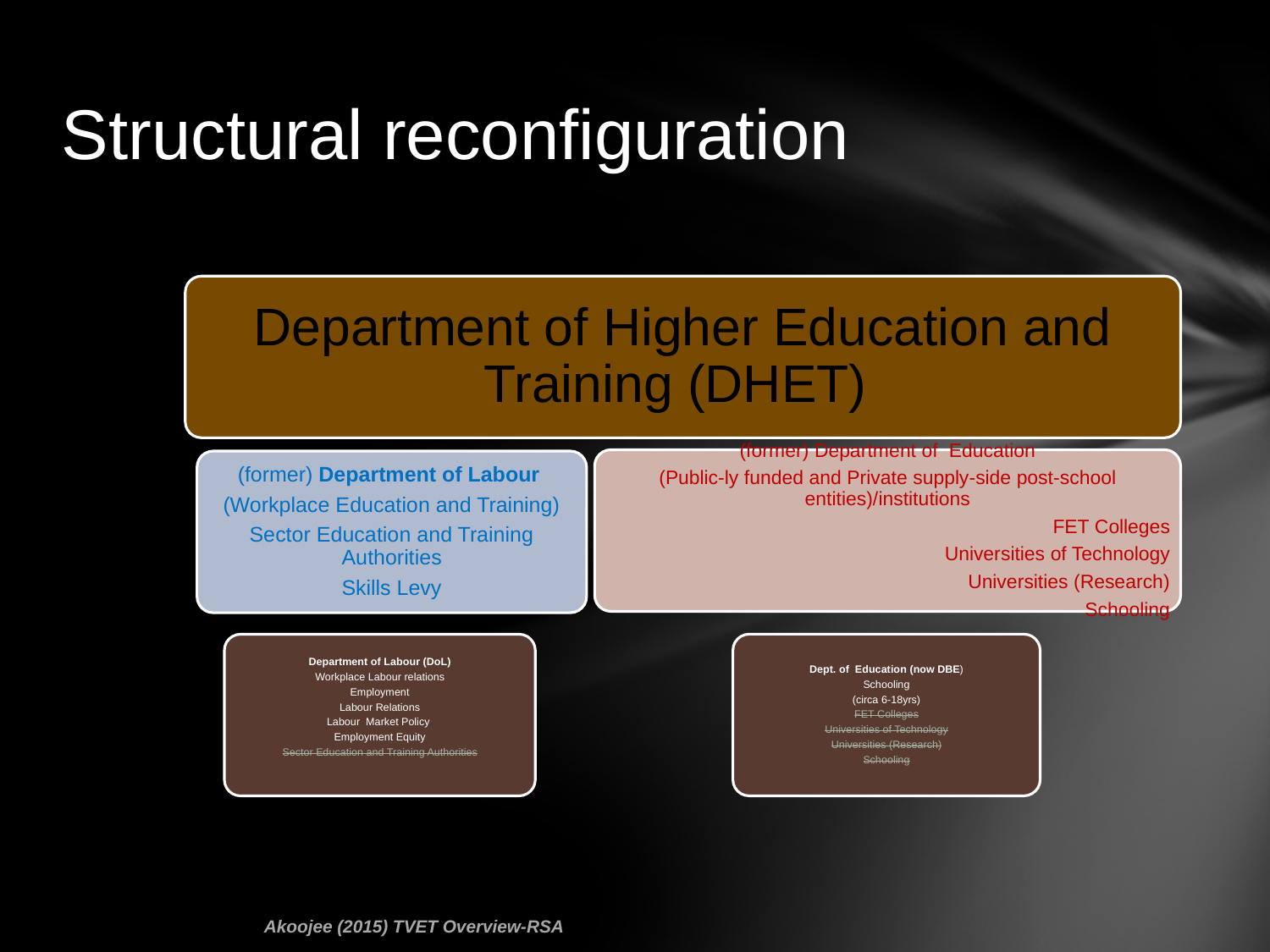

# Structural reconfiguration
Department of Higher Education and Training (DHET)
(former) Department of Labour
(Workplace Education and Training)
Sector Education and Training Authorities
Skills Levy
Department of Labour (DoL)
Workplace Labour relations
Employment
Labour Relations
Labour  Market Policy
Employment Equity
Sector Education and Training Authorities

(former) Department of  Education
(Public-ly funded and Private supply-side post-school entities)/institutions
FET Colleges
Universities of Technology
Universities (Research)
Schooling
Dept. of  Education (now DBE)
Schooling
(circa 6-18yrs)
FET Colleges
Universities of Technology
Universities (Research)
Schooling
Akoojee (2015) TVET Overview-RSA